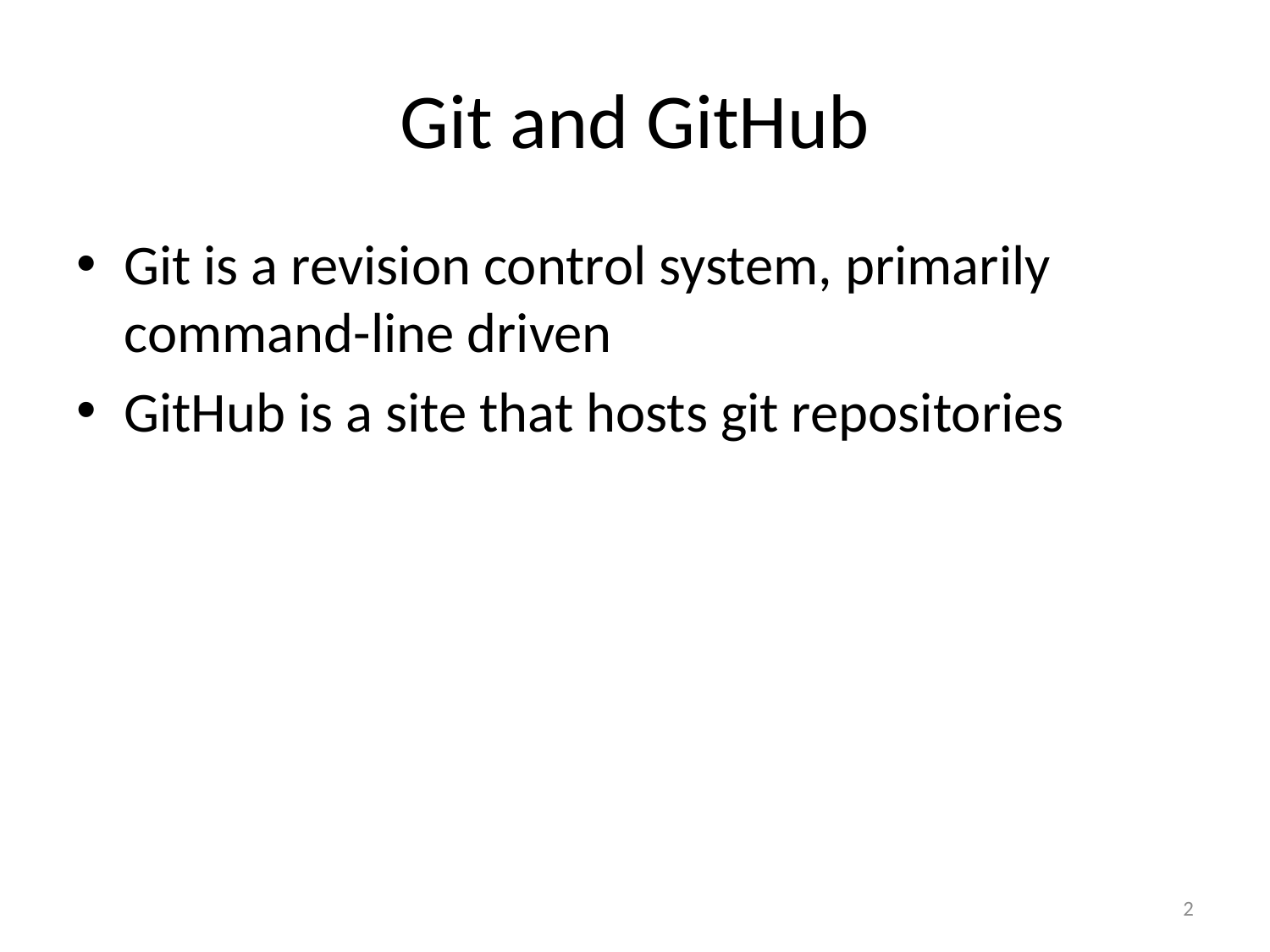

# Git and GitHub
Git is a revision control system, primarily command-line driven
GitHub is a site that hosts git repositories
2